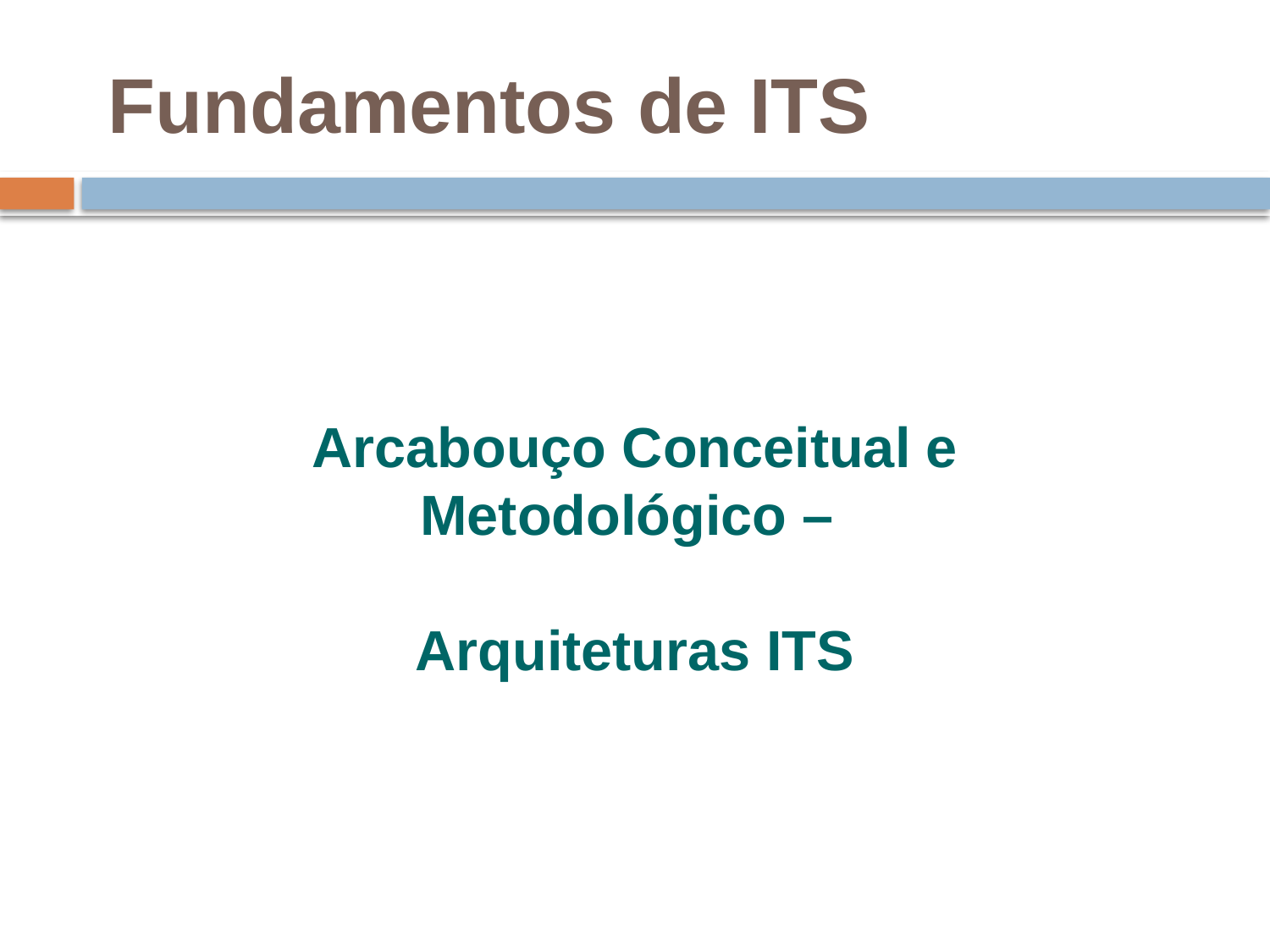

# Fundamentos de ITS

Arcabouço Conceitual e Metodológico –

Arquiteturas ITS